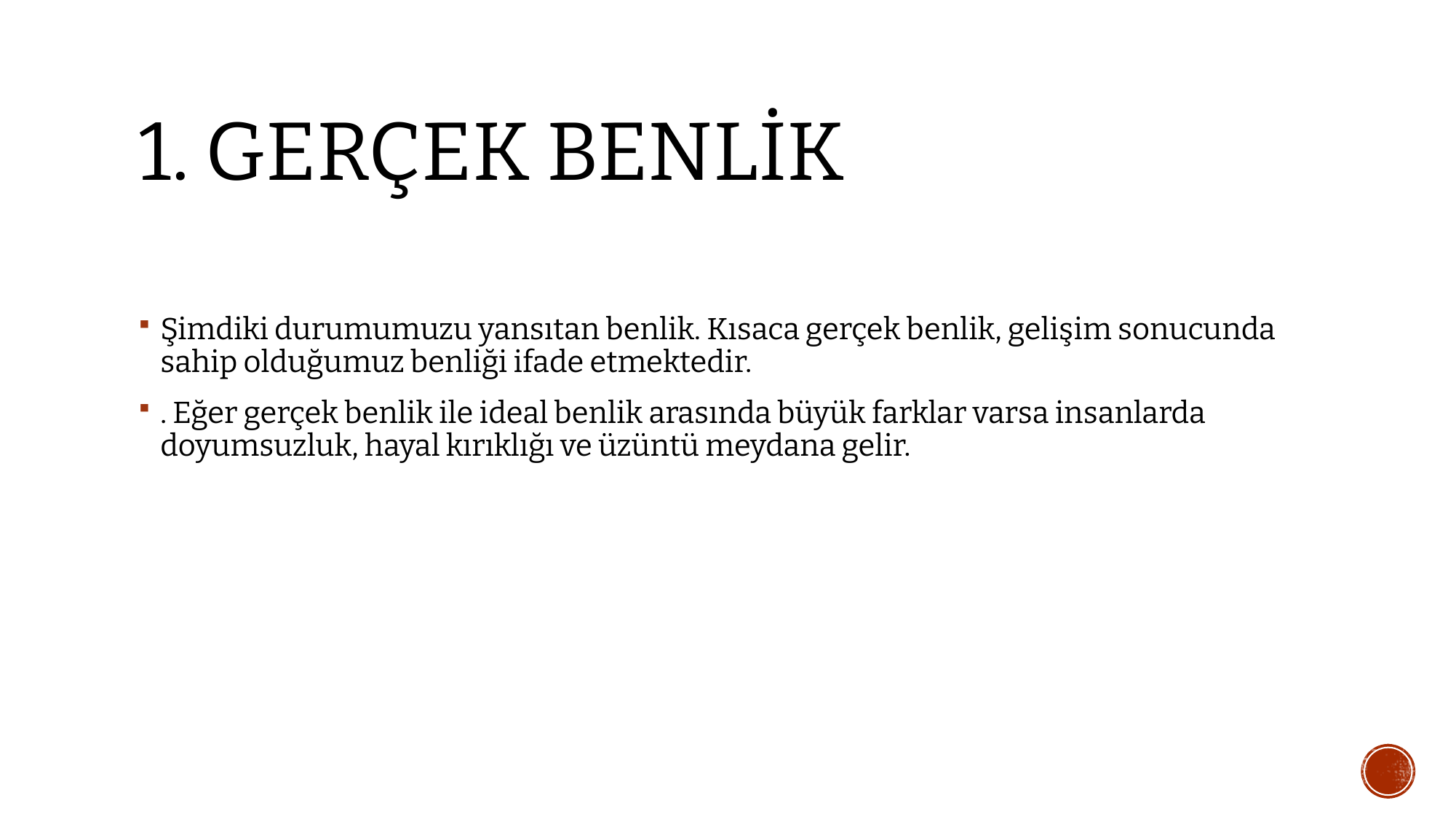

# 1. Gerçek benlik

Şimdiki durumumuzu yansıtan benlik. Kısaca gerçek benlik, gelişim sonucunda sahip olduğumuz benliği ifade etmektedir.
. Eğer gerçek benlik ile ideal benlik arasında büyük farklar varsa insanlarda doyumsuzluk, hayal kırıklığı ve üzüntü meydana gelir.